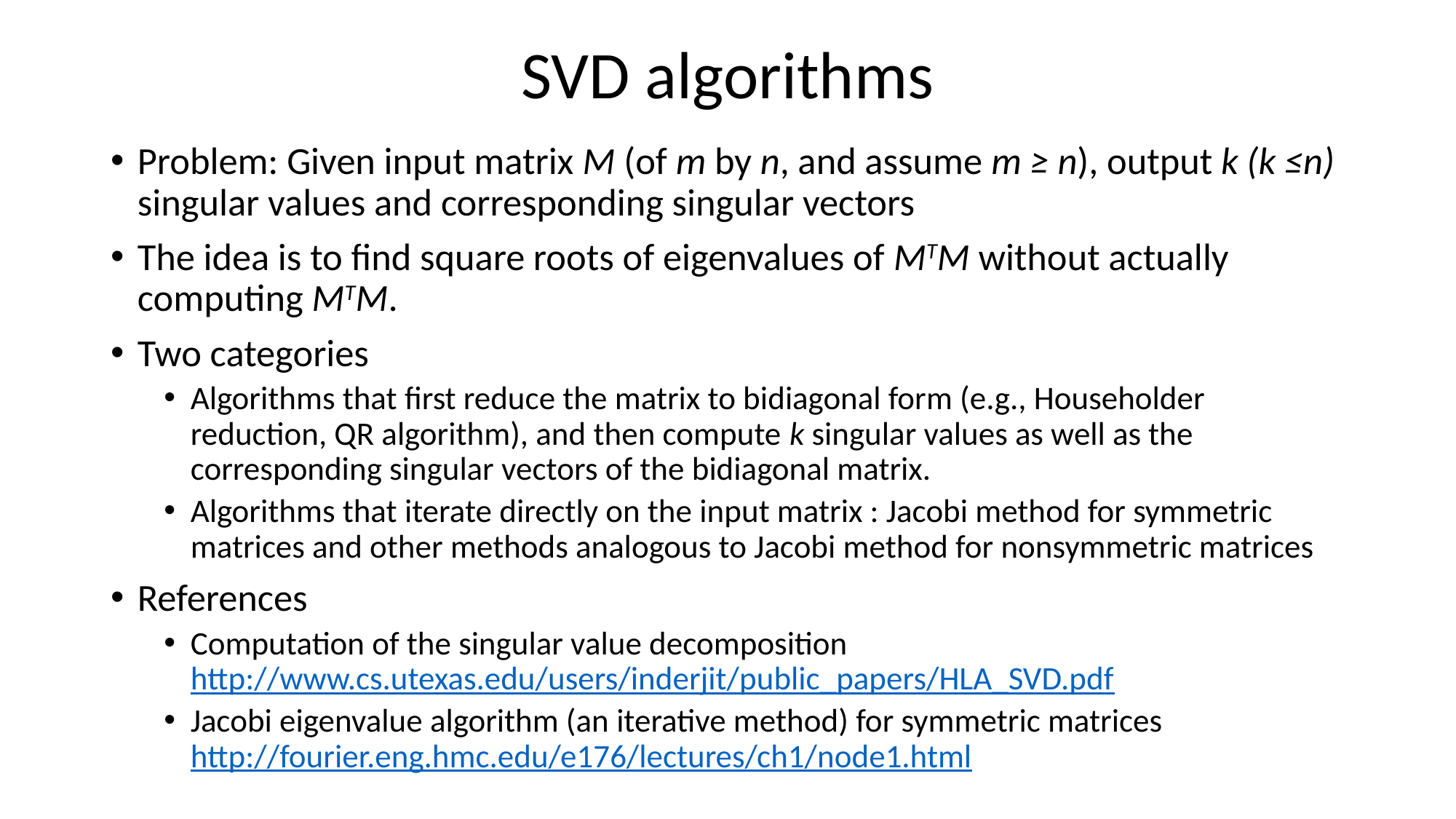

# SVD algorithms
Problem: Given input matrix M (of m by n, and assume m ≥ n), output k (k ≤n) singular values and corresponding singular vectors
The idea is to find square roots of eigenvalues of MTM without actually computing MTM.
Two categories
Algorithms that first reduce the matrix to bidiagonal form (e.g., Householder reduction, QR algorithm), and then compute k singular values as well as the corresponding singular vectors of the bidiagonal matrix.
Algorithms that iterate directly on the input matrix : Jacobi method for symmetric matrices and other methods analogous to Jacobi method for nonsymmetric matrices
References
Computation of the singular value decomposition http://www.cs.utexas.edu/users/inderjit/public_papers/HLA_SVD.pdf
Jacobi eigenvalue algorithm (an iterative method) for symmetric matrices http://fourier.eng.hmc.edu/e176/lectures/ch1/node1.html